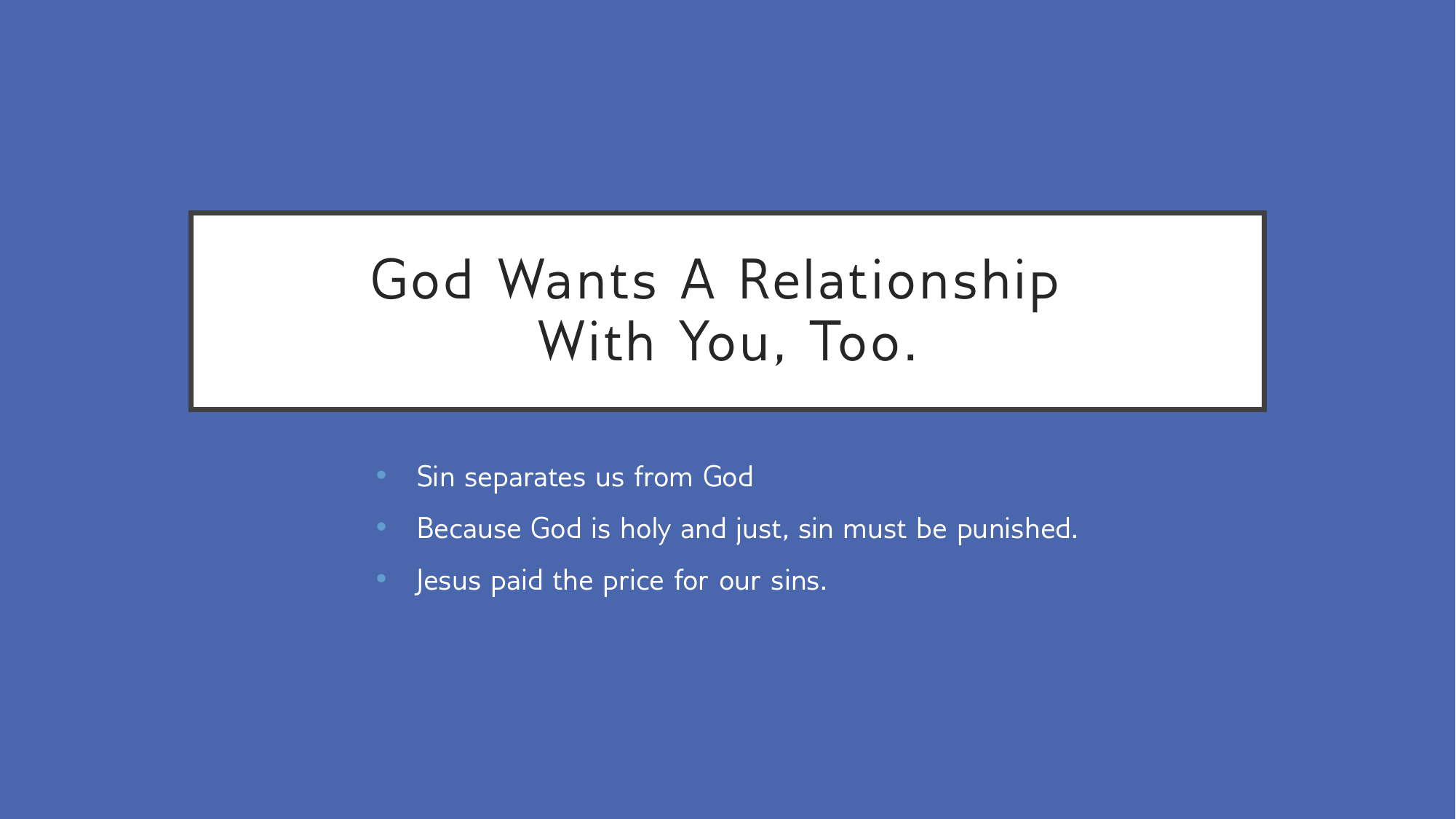

# God Wants A Relationship With You, Too.
Sin separates us from God
Because God is holy and just, sin must be punished.
Jesus paid the price for our sins.